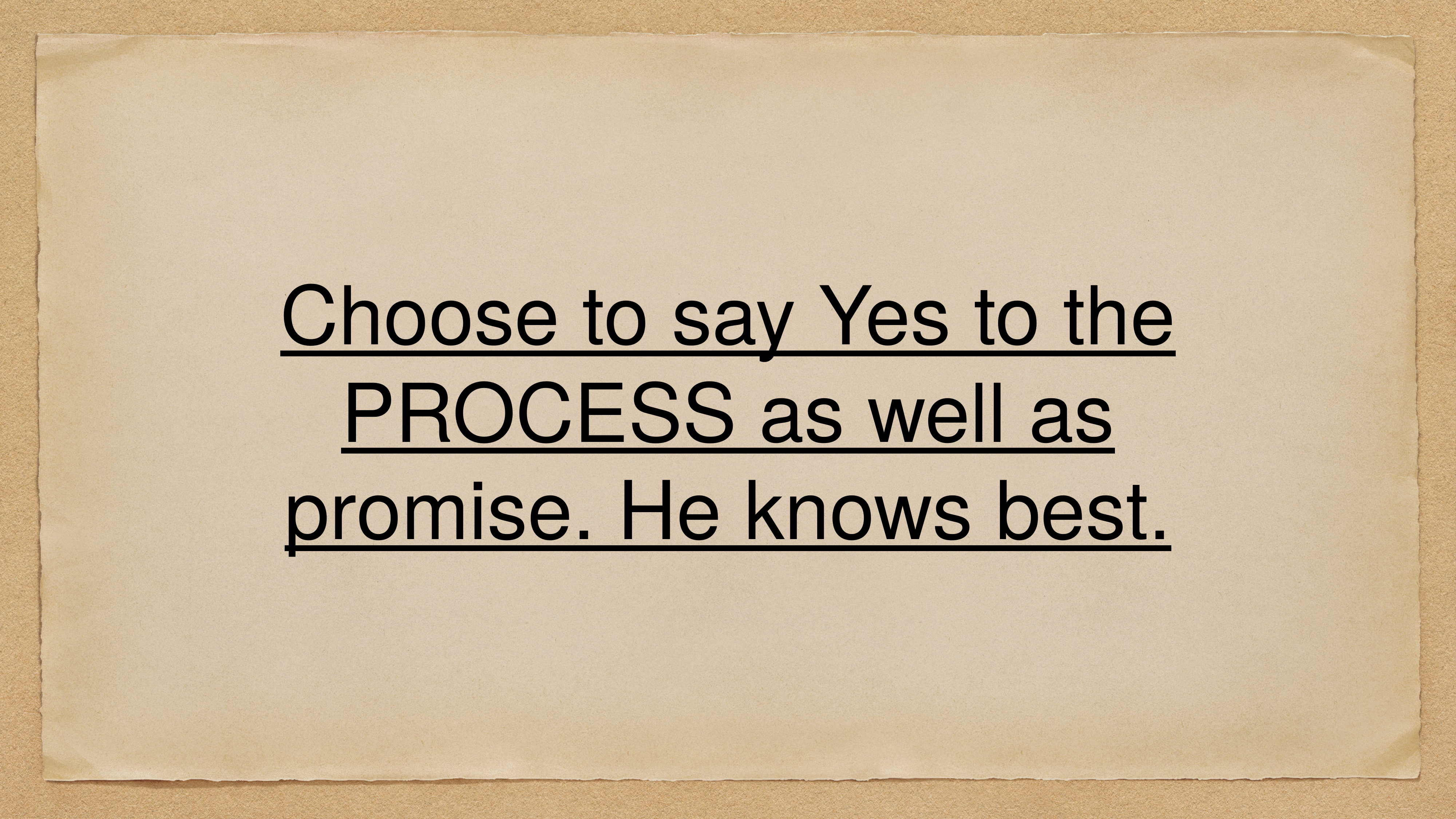

Choose to say Yes to the PROCESS as well as promise. He knows best.